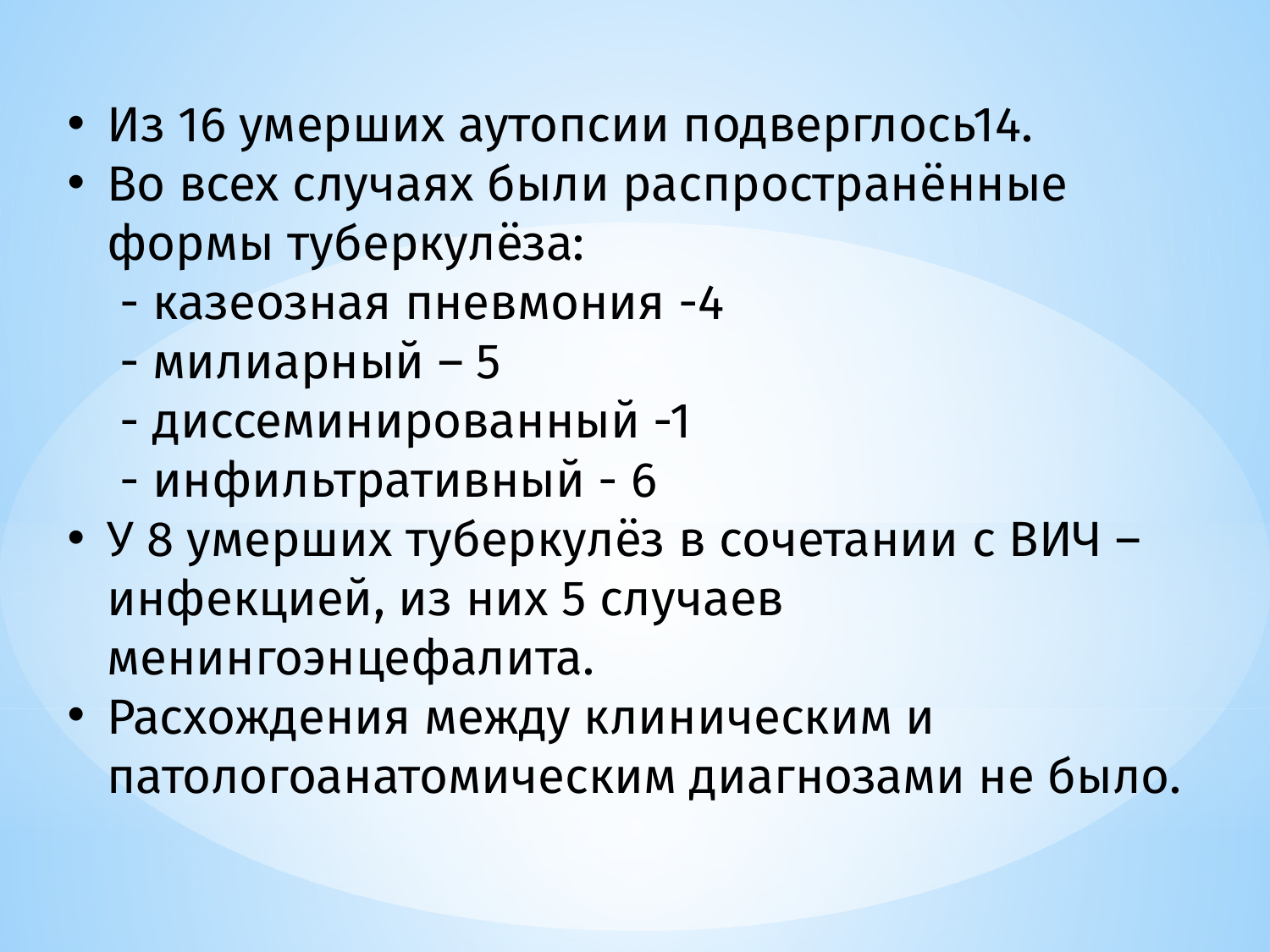

Из 16 умерших аутопсии подверглось14.
Во всех случаях были распространённые формы туберкулёза:
 - казеозная пневмония -4
 - милиарный – 5
 - диссеминированный -1
 - инфильтративный - 6
У 8 умерших туберкулёз в сочетании с ВИЧ – инфекцией, из них 5 случаев  менингоэнцефалита.
Расхождения между клиническим и патологоанатомическим диагнозами не было.